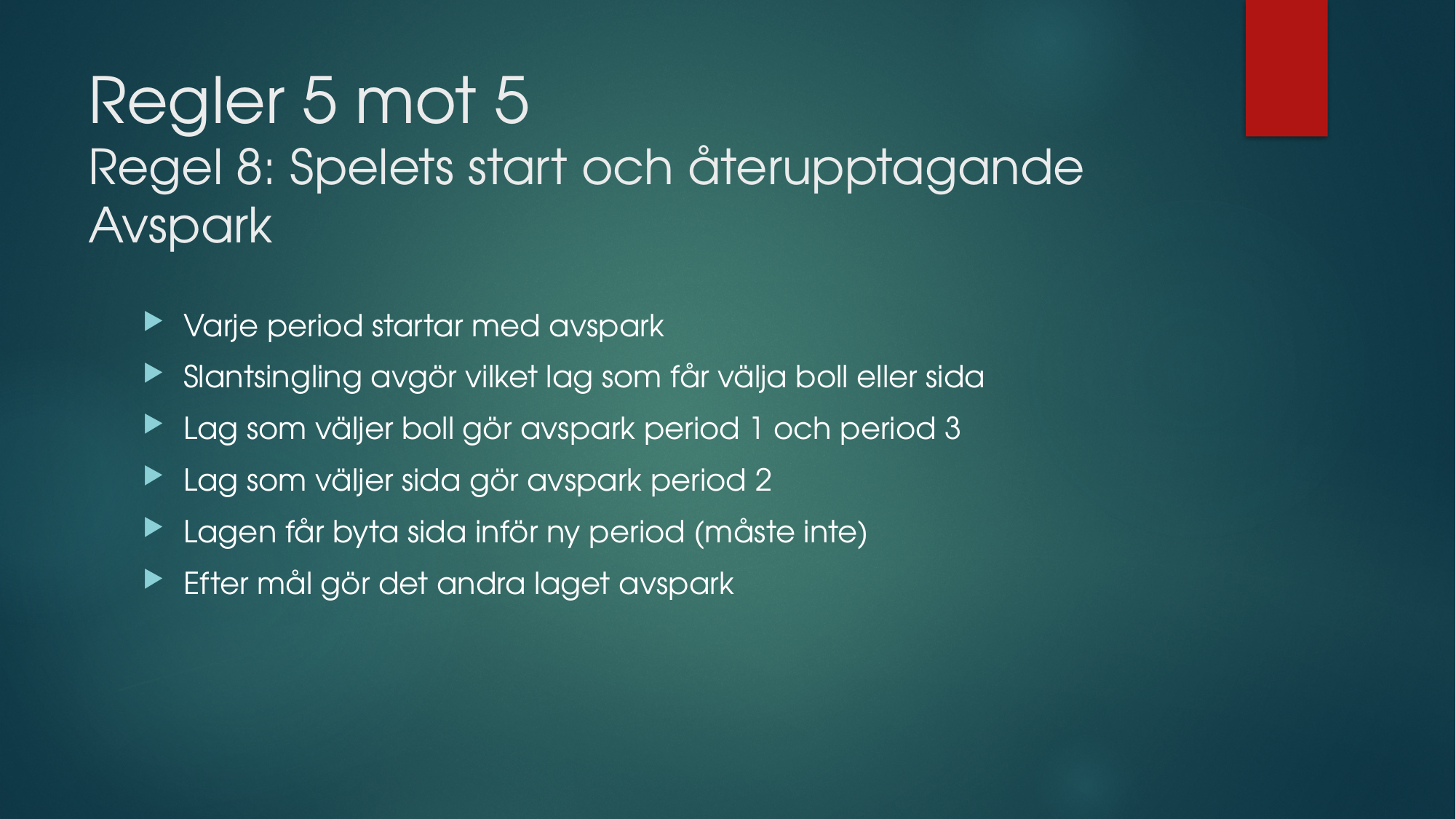

# Regler 5 mot 5 Regel 8: Spelets start och återupptagande Avspark
Varje period startar med avspark
Slantsingling avgör vilket lag som får välja boll eller sida
Lag som väljer boll gör avspark period 1 och period 3
Lag som väljer sida gör avspark period 2
Lagen får byta sida inför ny period (måste inte)
Efter mål gör det andra laget avspark